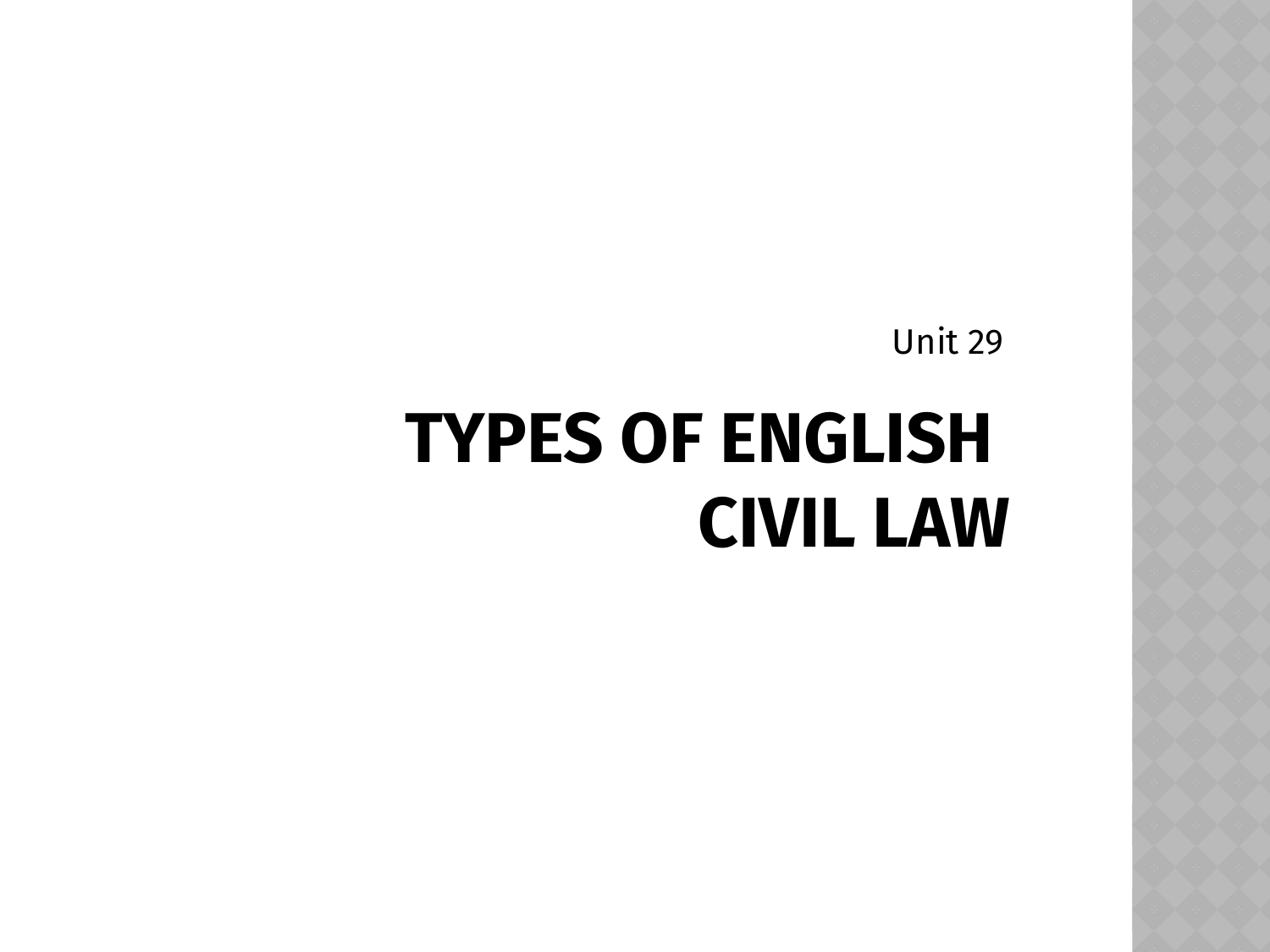

Unit 29
# Types of English Civil Law